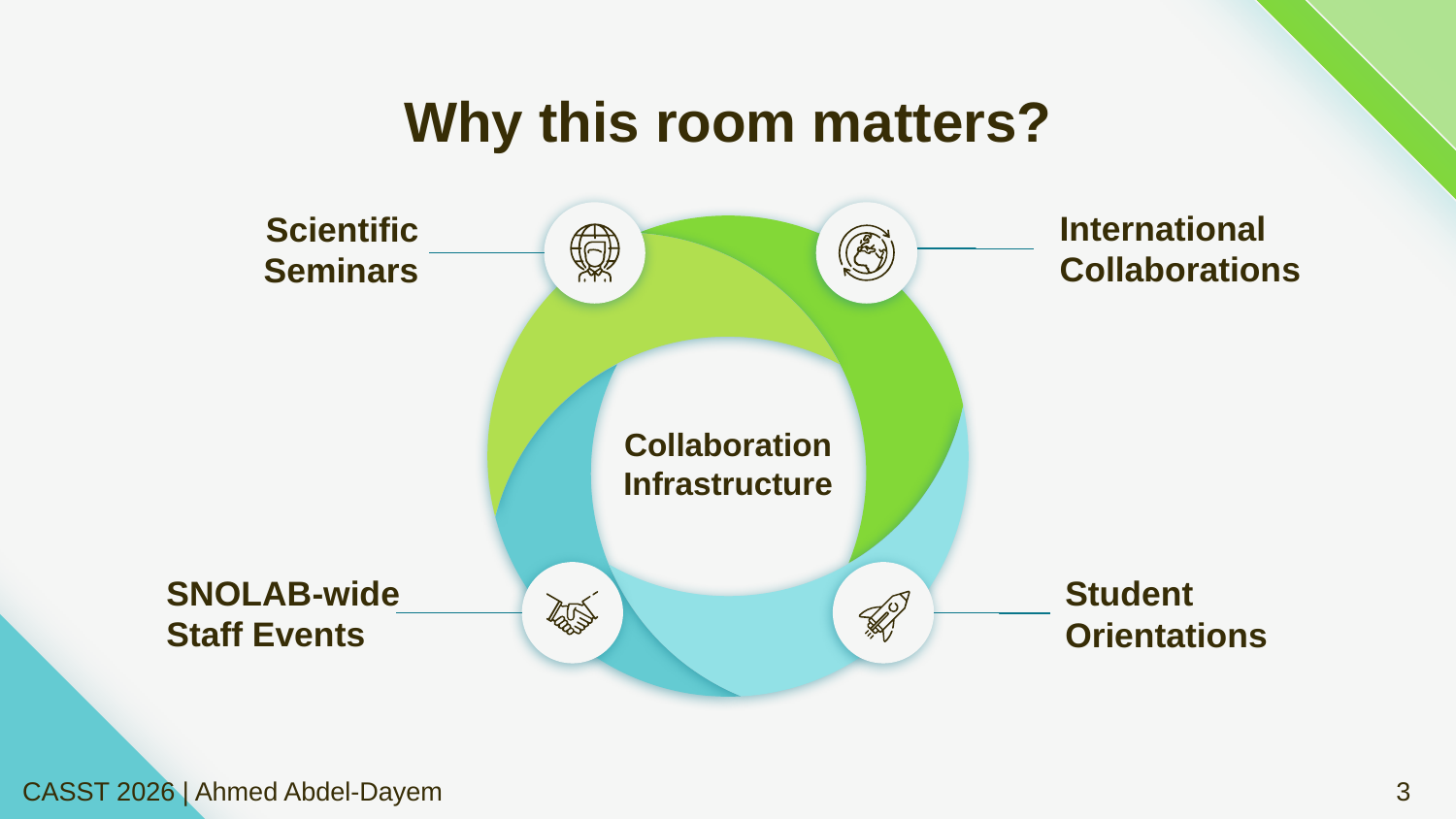

# Why this room matters?

Scientific Seminars

International Collaborations

Collaboration Infrastructure

SNOLAB-wide Staff Events

Student Orientations

CASST 2026 | Ahmed Abdel-Dayem
3
1